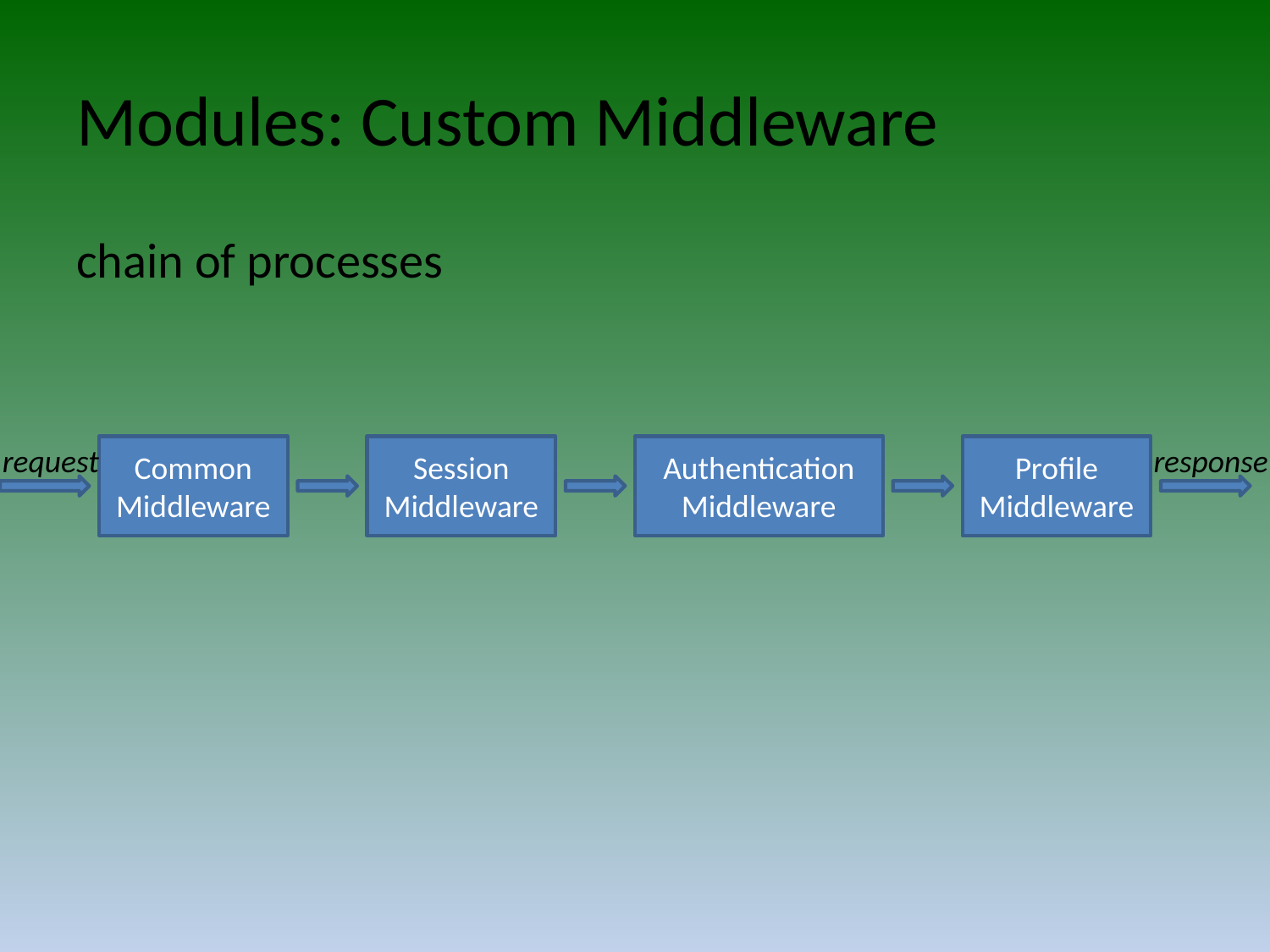

# Modules: Custom Middleware
chain of processes
request
response
Common
Middleware
Session
Middleware
Authentication
Middleware
Profile
Middleware